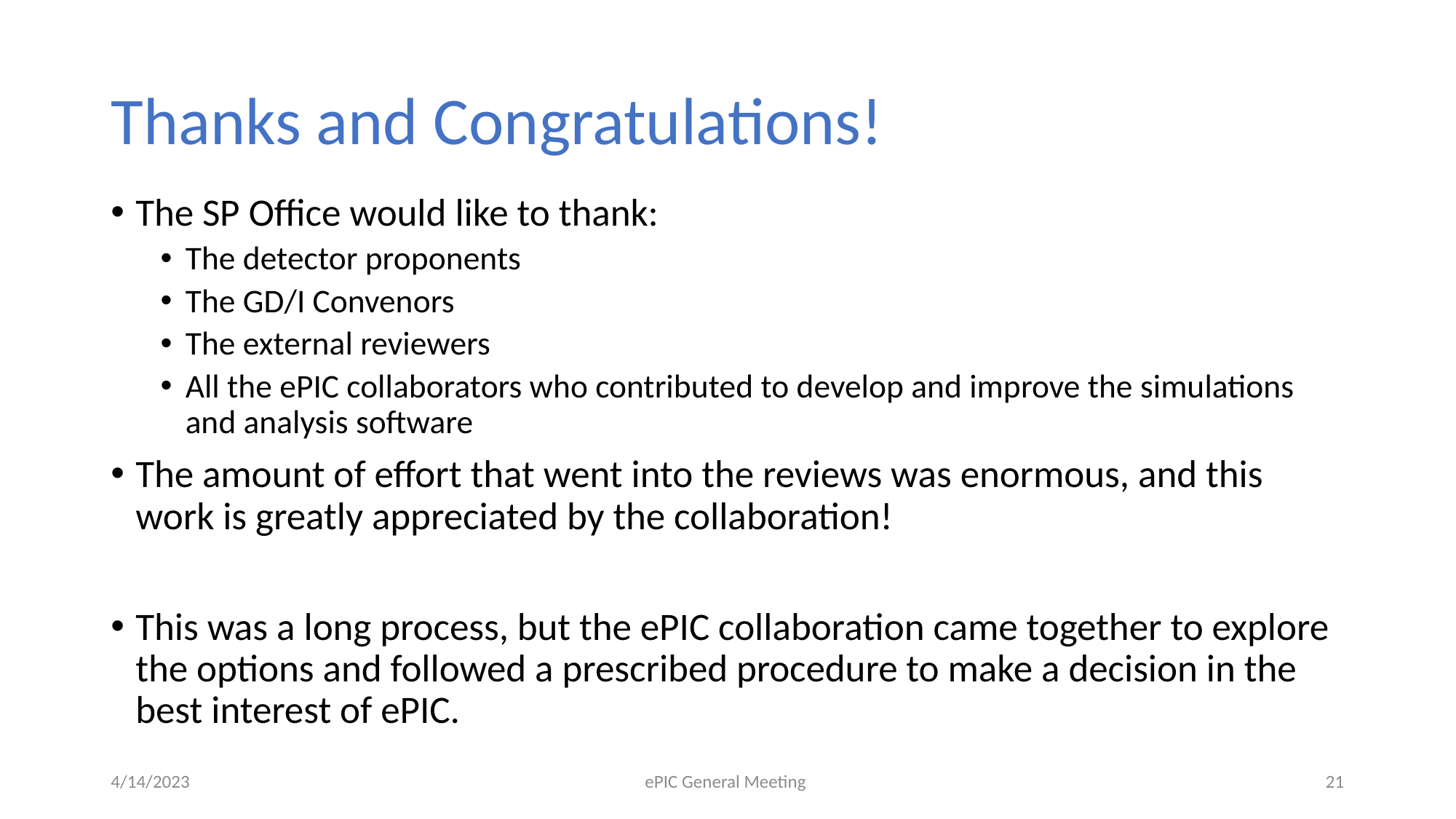

# Thanks and Congratulations!
The SP Office would like to thank:
The detector proponents
The GD/I Convenors
The external reviewers
All the ePIC collaborators who contributed to develop and improve the simulations and analysis software
The amount of effort that went into the reviews was enormous, and this work is greatly appreciated by the collaboration!

This was a long process, but the ePIC collaboration came together to explore the options and followed a prescribed procedure to make a decision in the best interest of ePIC.

4/14/2023
ePIC General Meeting
21